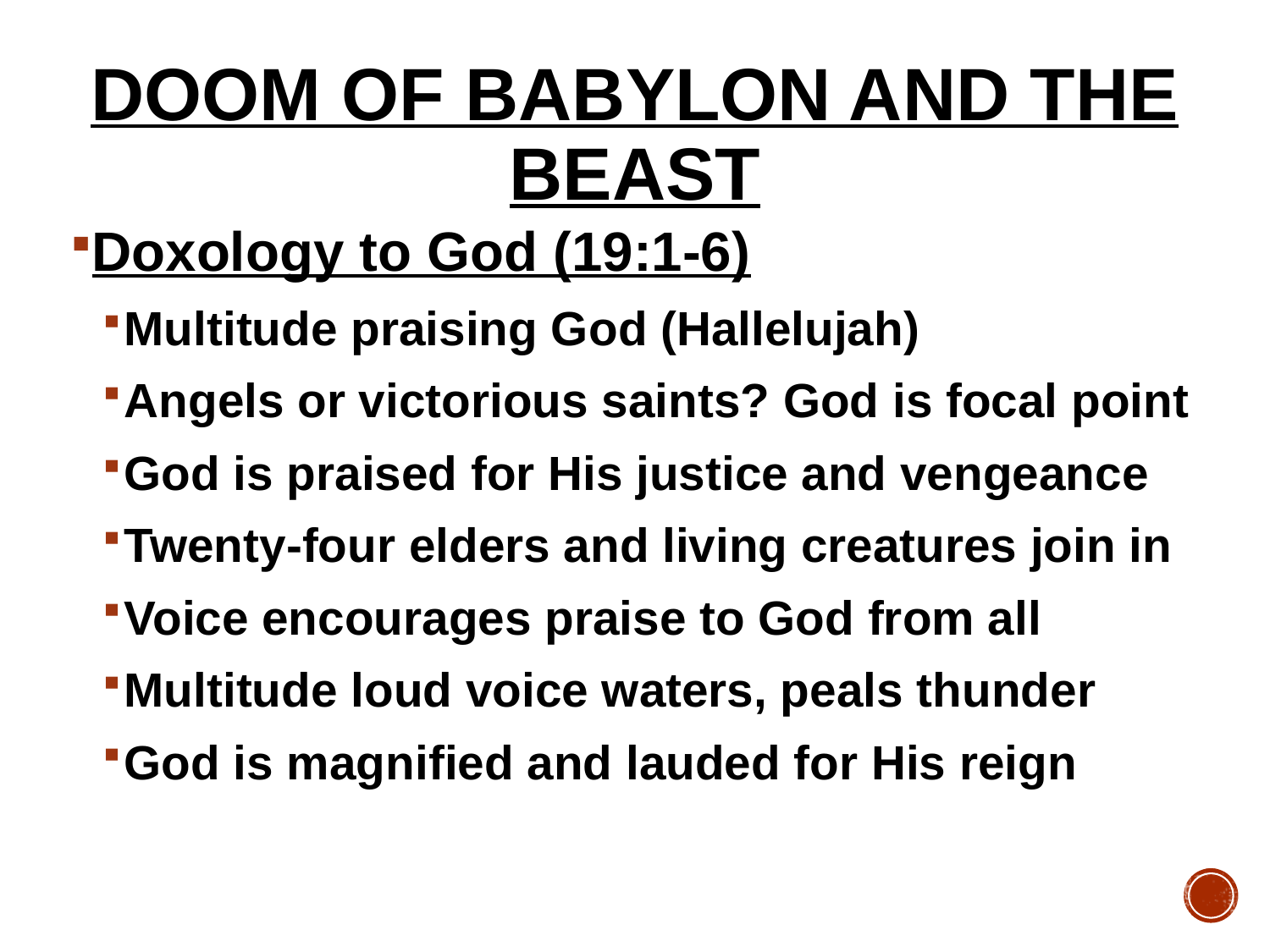

# Doom of Babylon and the Beast
Doxology to God (19:1-6)
Multitude praising God (Hallelujah)
Angels or victorious saints? God is focal point
God is praised for His justice and vengeance
Twenty-four elders and living creatures join in
Voice encourages praise to God from all
Multitude loud voice waters, peals thunder
God is magnified and lauded for His reign